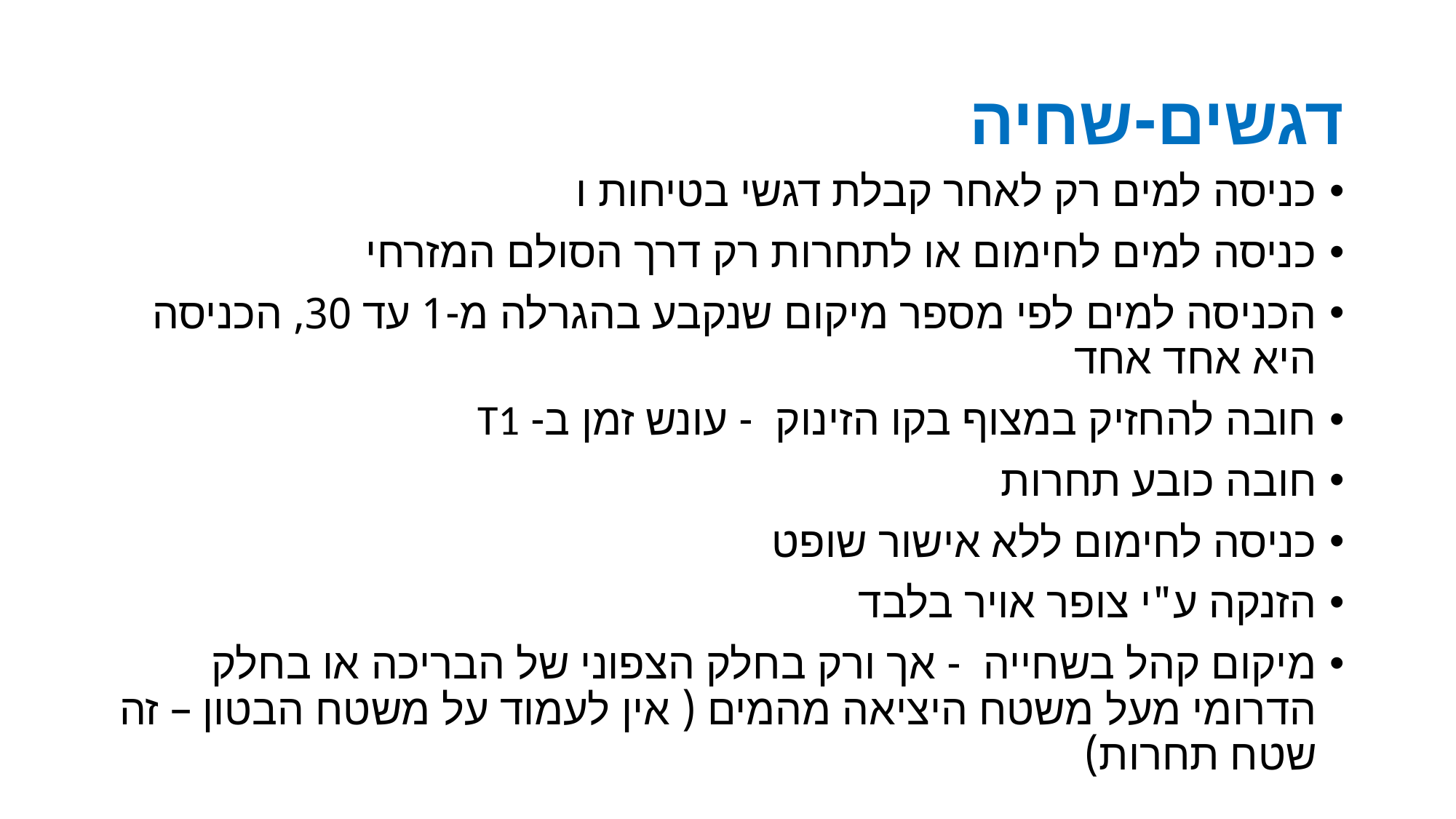

# דגשים-שחיה
כניסה למים רק לאחר קבלת דגשי בטיחות ו
כניסה למים לחימום או לתחרות רק דרך הסולם המזרחי
הכניסה למים לפי מספר מיקום שנקבע בהגרלה מ-1 עד 30, הכניסה היא אחד אחד
חובה להחזיק במצוף בקו הזינוק  - עונש זמן ב- T1
חובה כובע תחרות
כניסה לחימום ללא אישור שופט
הזנקה ע"י צופר אויר בלבד
מיקום קהל בשחייה  - אך ורק בחלק הצפוני של הבריכה או בחלק הדרומי מעל משטח היציאה מהמים ( אין לעמוד על משטח הבטון – זה שטח תחרות)